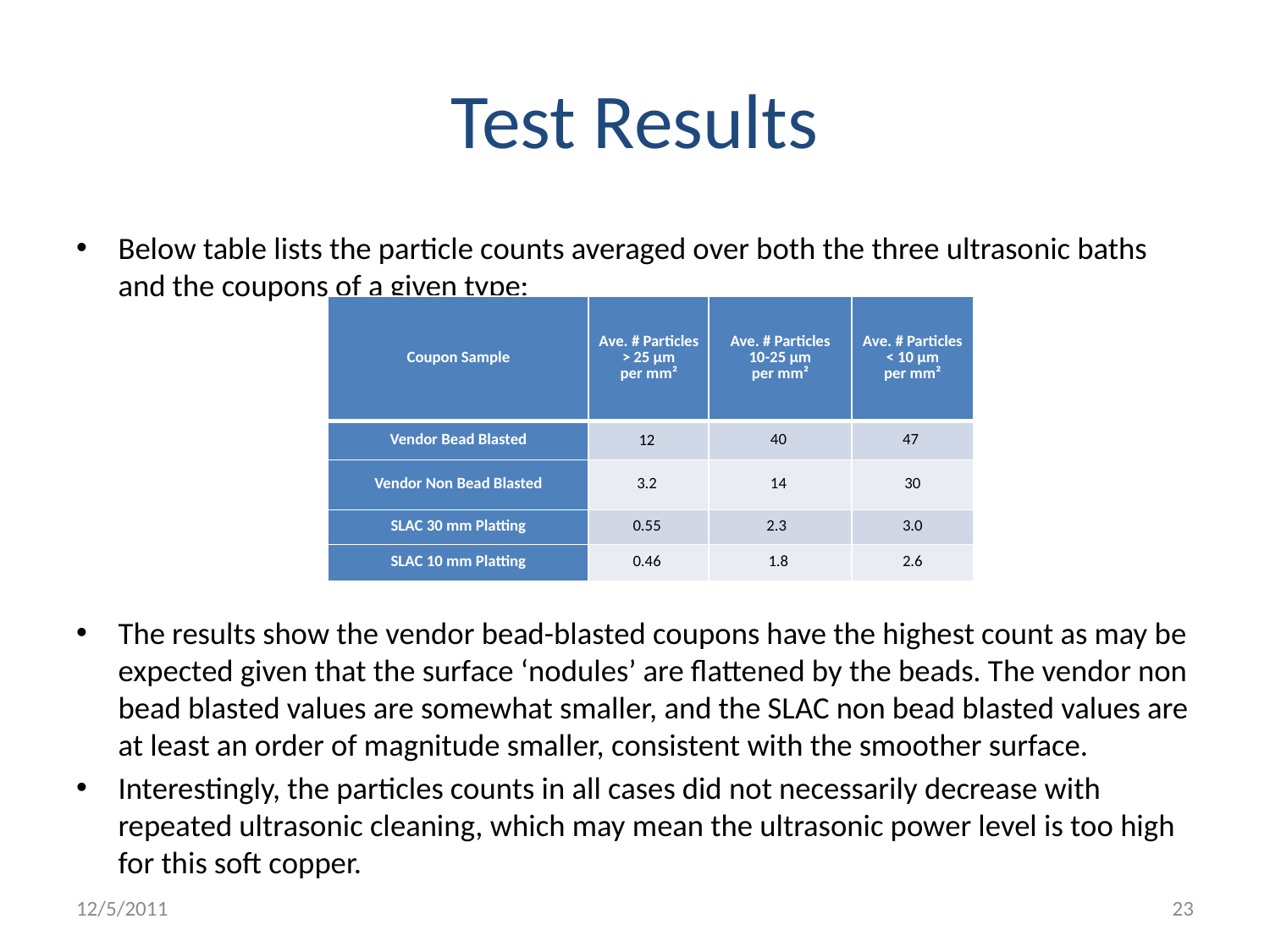

# Test Results
Below table lists the particle counts averaged over both the three ultrasonic baths and the coupons of a given type:

The results show the vendor bead-blasted coupons have the highest count as may be expected given that the surface ‘nodules’ are flattened by the beads. The vendor non bead blasted values are somewhat smaller, and the SLAC non bead blasted values are at least an order of magnitude smaller, consistent with the smoother surface.
Interestingly, the particles counts in all cases did not necessarily decrease with repeated ultrasonic cleaning, which may mean the ultrasonic power level is too high for this soft copper.

| Coupon Sample | Ave. # Particles > 25 µm per mm² | Ave. # Particles 10-25 µm per mm² | Ave. # Particles < 10 µm per mm² |
| --- | --- | --- | --- |
| Vendor Bead Blasted | 12 | 40 | 47 |
| Vendor Non Bead Blasted | 3.2 | 14 | 30 |
| SLAC 30 mm Platting | 0.55 | 2.3 | 3.0 |
| SLAC 10 mm Platting | 0.46 | 1.8 | 2.6 |
12/5/2011
23